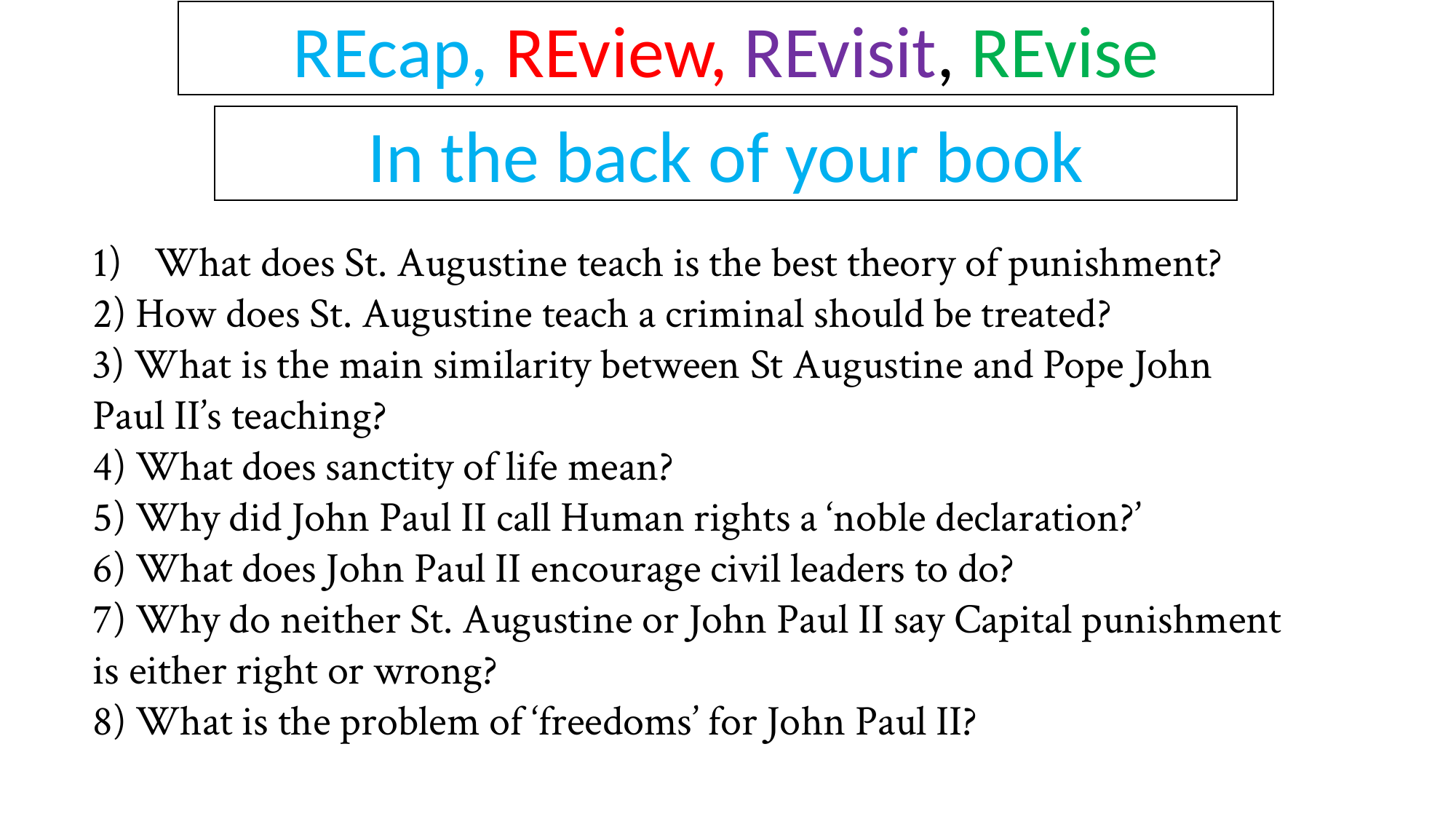

REcap, REview, REvisit, REvise
In the back of your book
What does St. Augustine teach is the best theory of punishment?
2) How does St. Augustine teach a criminal should be treated?
3) What is the main similarity between St Augustine and Pope John Paul II’s teaching?
4) What does sanctity of life mean?
5) Why did John Paul II call Human rights a ‘noble declaration?’
6) What does John Paul II encourage civil leaders to do?
7) Why do neither St. Augustine or John Paul II say Capital punishment is either right or wrong?
8) What is the problem of ‘freedoms’ for John Paul II?